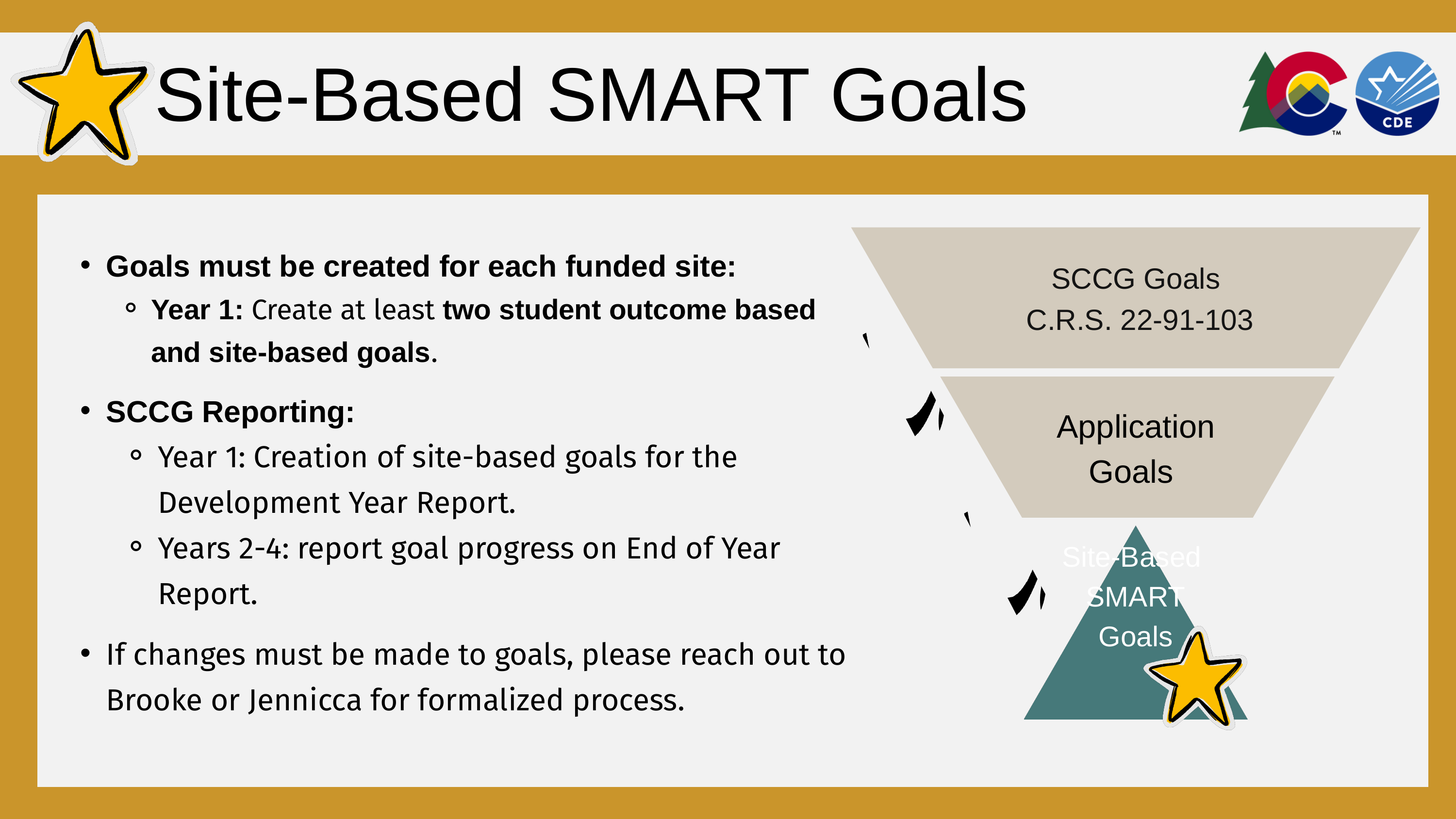

Site-Based SMART Goals

SCCG Goals
C.R.S. 22-91-103

Application Goals

Site-Based
SMART
Goals

Goals must be created for each funded site:
Year 1: Create at least two student outcome based and site-based goals.

SCCG Reporting:
Year 1: Creation of site-based goals for the Development Year Report.
Years 2-4: report goal progress on End of Year Report.

If changes must be made to goals, please reach out to Brooke or Jennicca for formalized process.